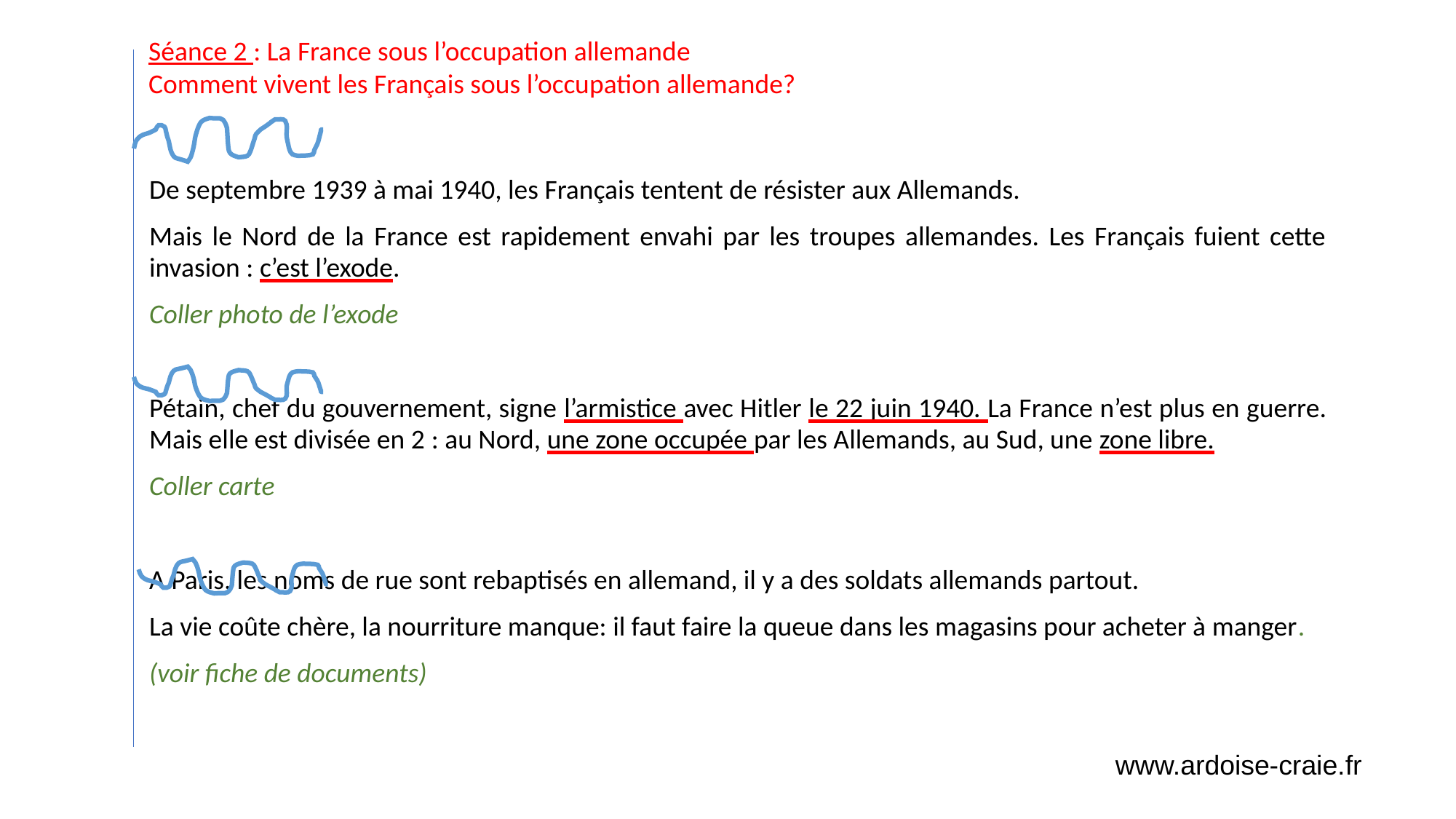

Séance 2 : La France sous l’occupation allemande
Comment vivent les Français sous l’occupation allemande?

| De septembre 1939 à mai 1940, les Français tentent de résister aux Allemands. Mais le Nord de la France est rapidement envahi par les troupes allemandes. Les Français fuient cette invasion : c’est l’exode. Coller photo de l’exode Pétain, chef du gouvernement, signe l’armistice avec Hitler le 22 juin 1940. La France n’est plus en guerre. Mais elle est divisée en 2 : au Nord, une zone occupée par les Allemands, au Sud, une zone libre. Coller carte A Paris, les noms de rue sont rebaptisés en allemand, il y a des soldats allemands partout. La vie coûte chère, la nourriture manque: il faut faire la queue dans les magasins pour acheter à manger. (voir fiche de documents) |
| --- |

www.ardoise-craie.fr